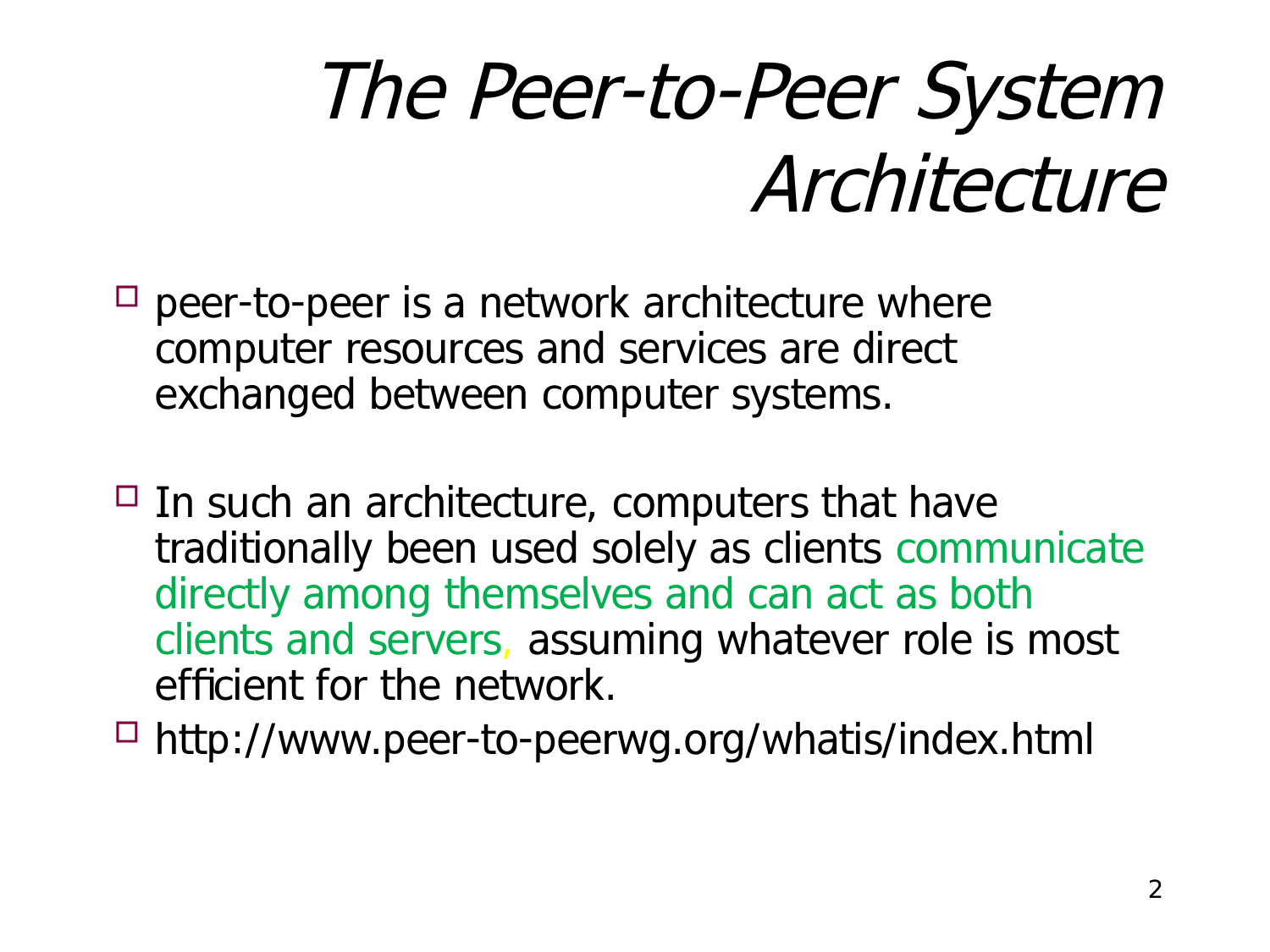

# The Peer-to-Peer System Architecture
peer-to-peer is a network architecture where computer resources and services are direct exchanged between computer systems.

In such an architecture, computers that have traditionally been used solely as clients communicate directly among themselves and can act as both clients and servers, assuming whatever role is most efficient for the network.
http://www.peer-to-peerwg.org/whatis/index.html

2